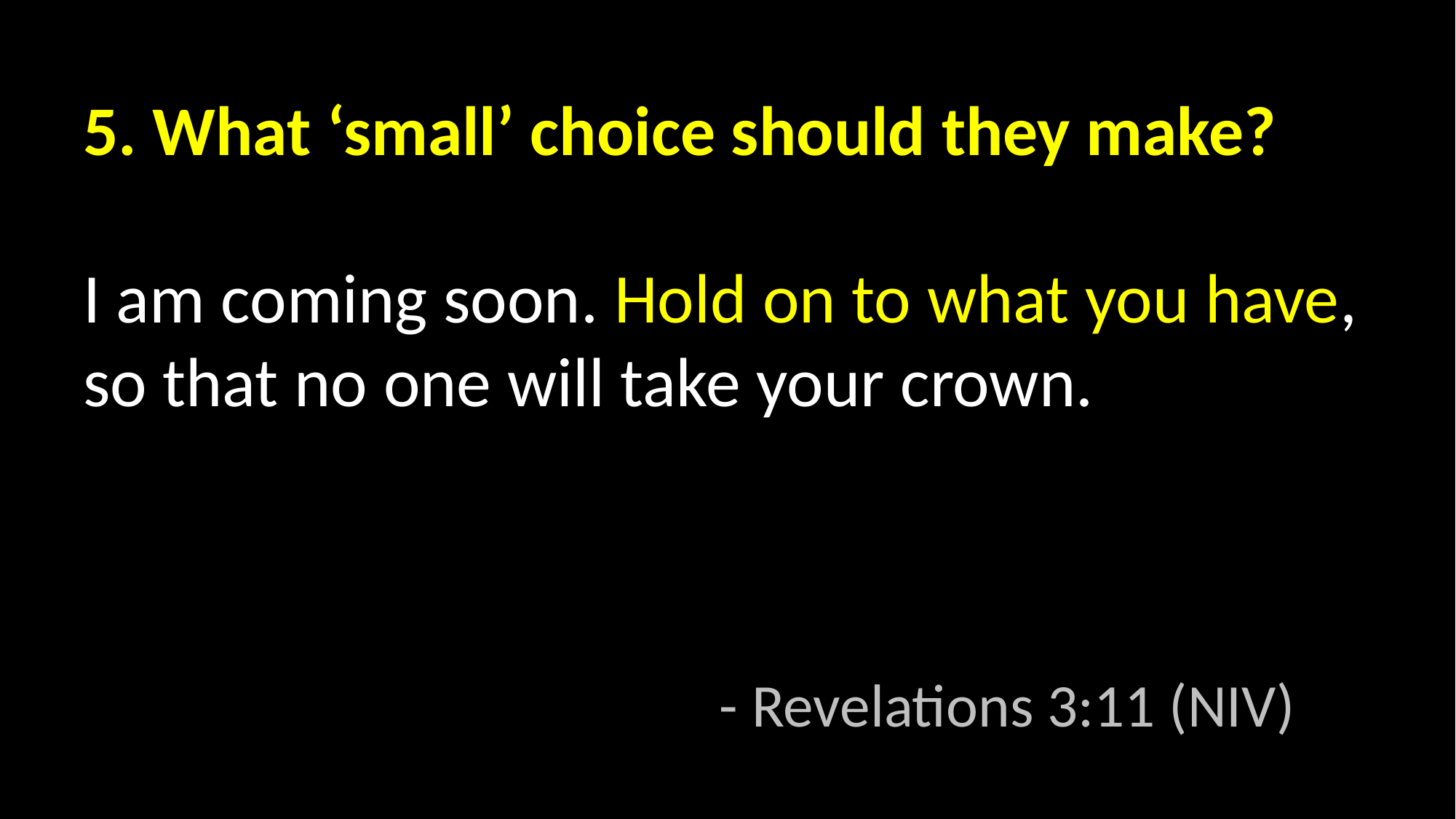

5. What ‘small’ choice should they make?

I am coming soon. Hold on to what you have, so that no one will take your crown.

						- Revelations 3:11 (NIV)